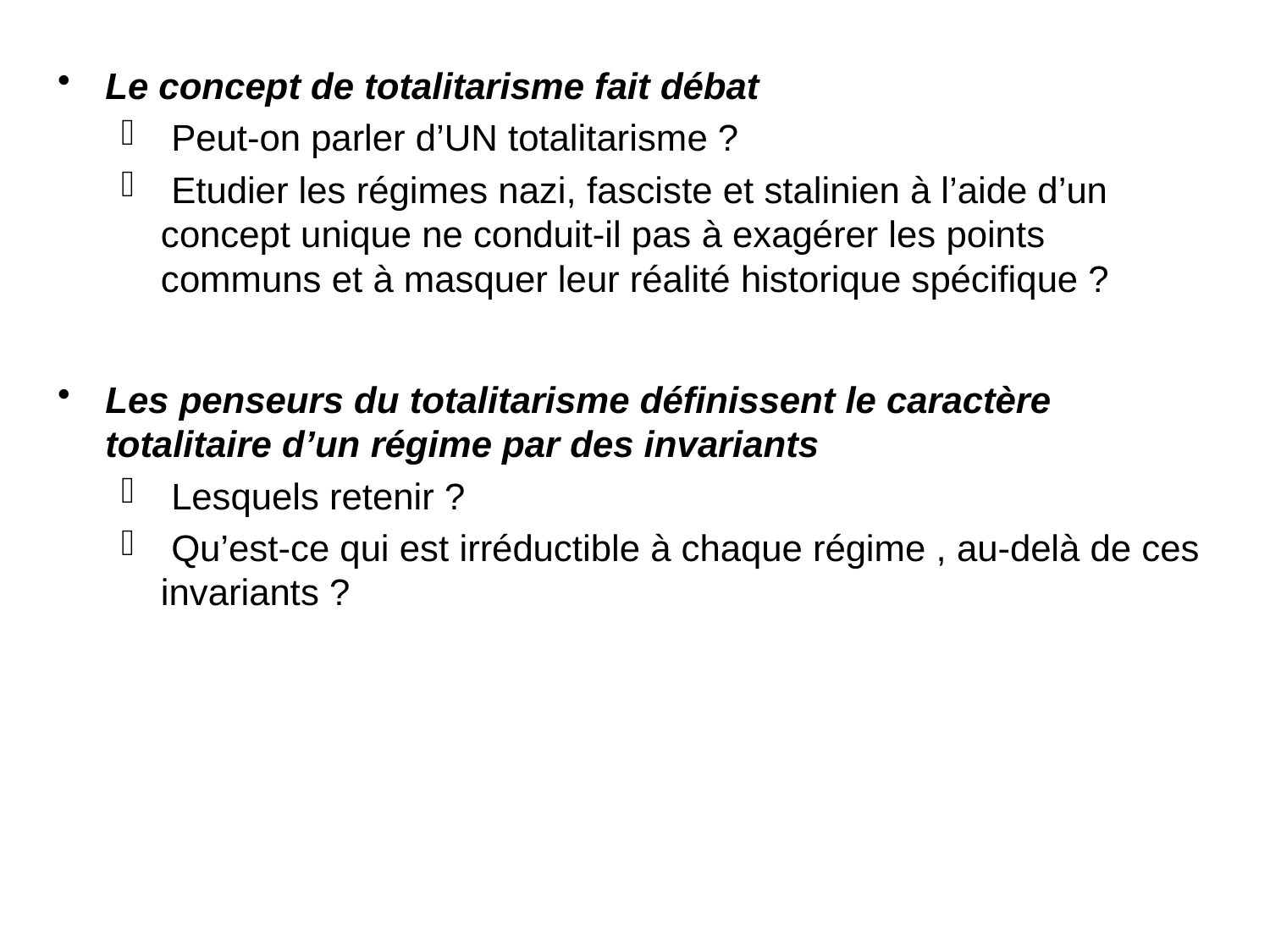

Le concept de totalitarisme fait débat
 Peut-on parler d’UN totalitarisme ?
 Etudier les régimes nazi, fasciste et stalinien à l’aide d’un concept unique ne conduit-il pas à exagérer les points communs et à masquer leur réalité historique spécifique ?

Les penseurs du totalitarisme définissent le caractère totalitaire d’un régime par des invariants
 Lesquels retenir ?
 Qu’est-ce qui est irréductible à chaque régime , au-delà de ces invariants ?